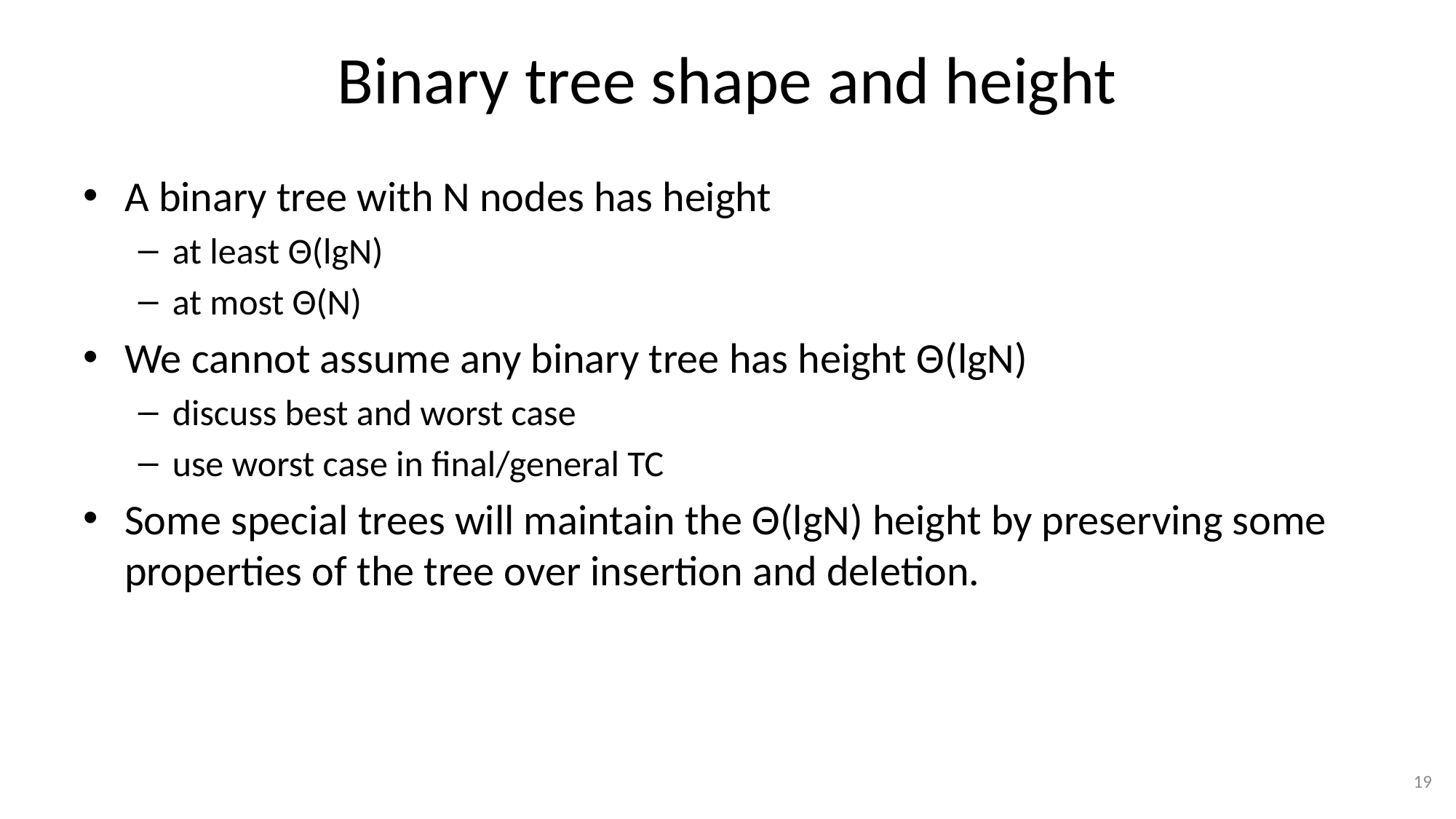

# Binary tree shape and height
A binary tree with N nodes has height
at least Θ(lgN)
at most Θ(N)
We cannot assume any binary tree has height Θ(lgN)
discuss best and worst case
use worst case in final/general TC
Some special trees will maintain the Θ(lgN) height by preserving some properties of the tree over insertion and deletion.
19